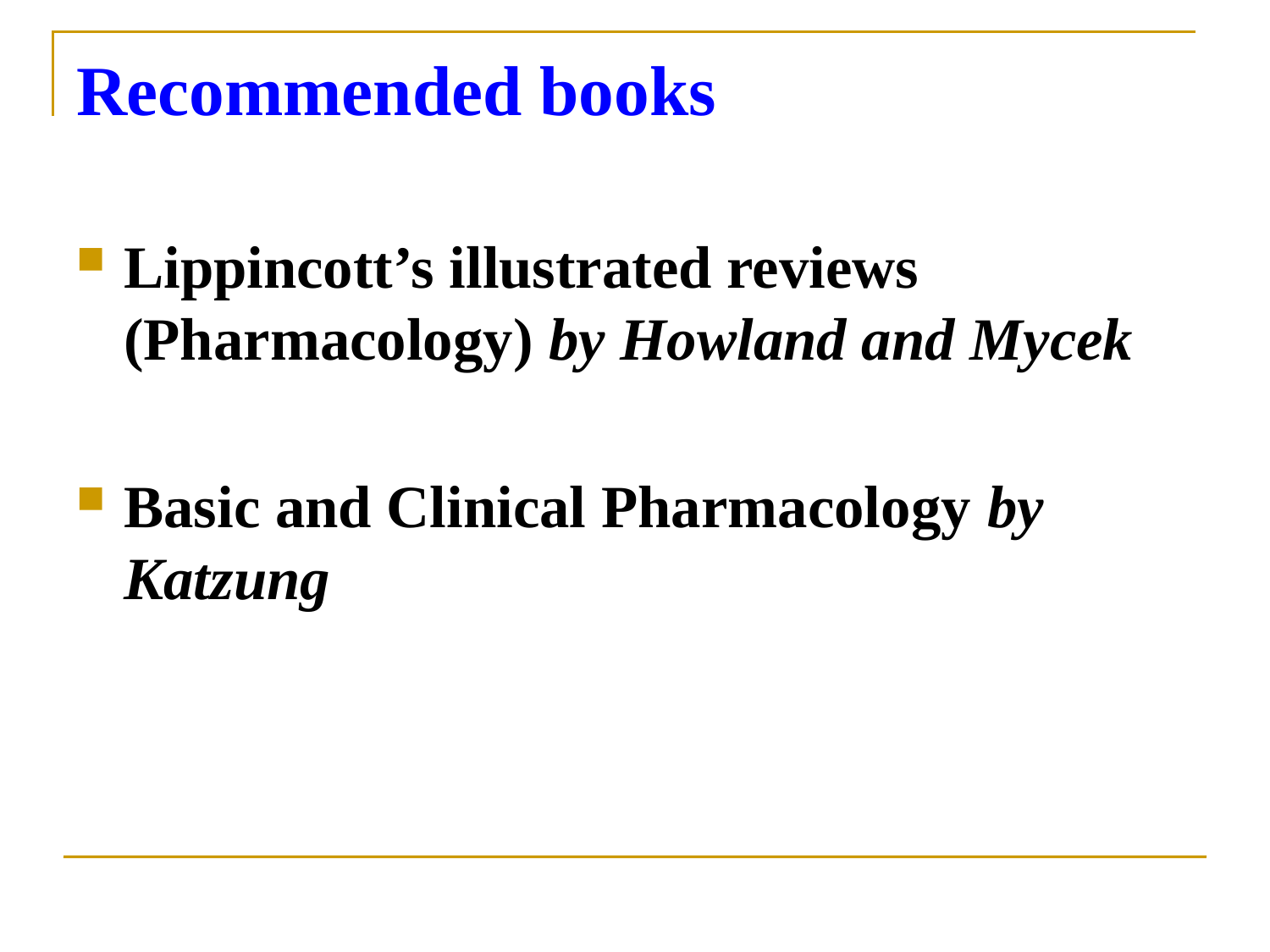

# Recommended books
Lippincott’s illustrated reviews (Pharmacology) by Howland and Mycek

Basic and Clinical Pharmacology by Katzung